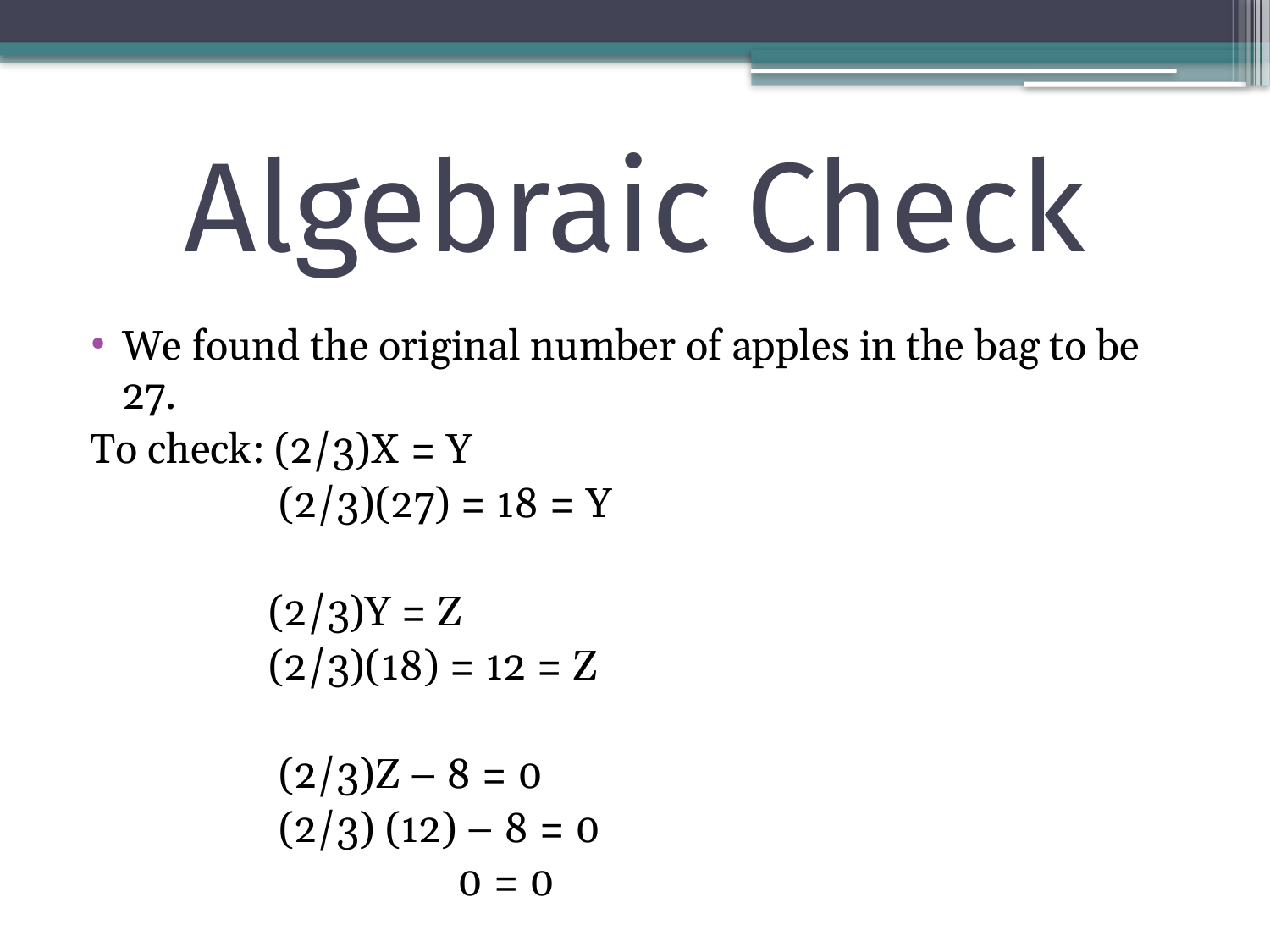

# Algebraic Check
We found the original number of apples in the bag to be 27.
To check: (2/3)X = Y
                   (2/3)(27) = 18 = Y

                  (2/3)Y = Z
                  (2/3)(18) = 12 = Z

                   (2/3)Z – 8 = 0
                   (2/3) (12) – 8 = 0
                                     0 = 0